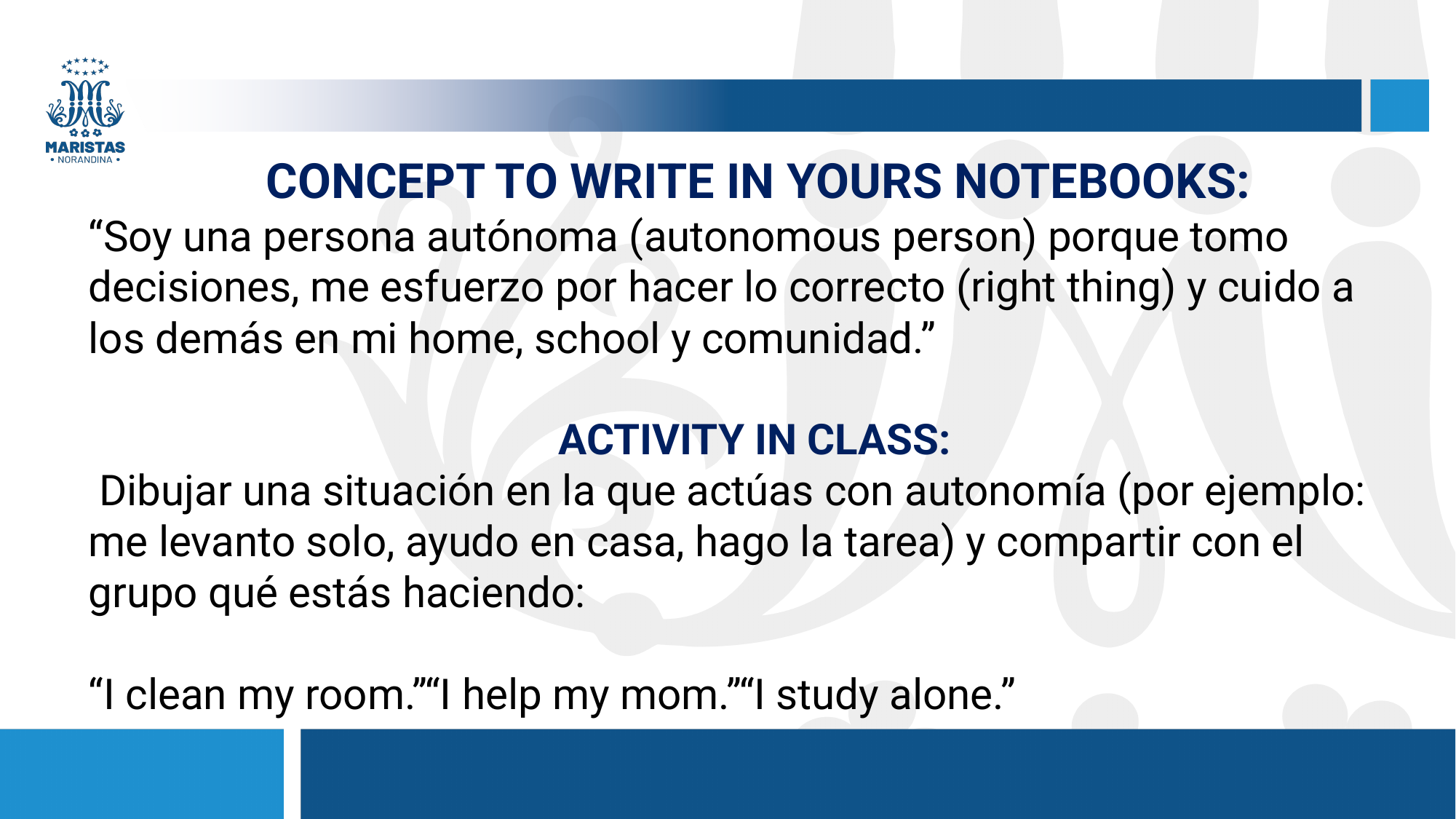

CONCEPT TO WRITE IN YOURS NOTEBOOKS:
“Soy una persona autónoma (autonomous person) porque tomo decisiones, me esfuerzo por hacer lo correcto (right thing) y cuido a los demás en mi home, school y comunidad.”

ACTIVITY IN CLASS:
 Dibujar una situación en la que actúas con autonomía (por ejemplo: me levanto solo, ayudo en casa, hago la tarea) y compartir con el grupo qué estás haciendo:

“I clean my room.”“I help my mom.”“I study alone.”